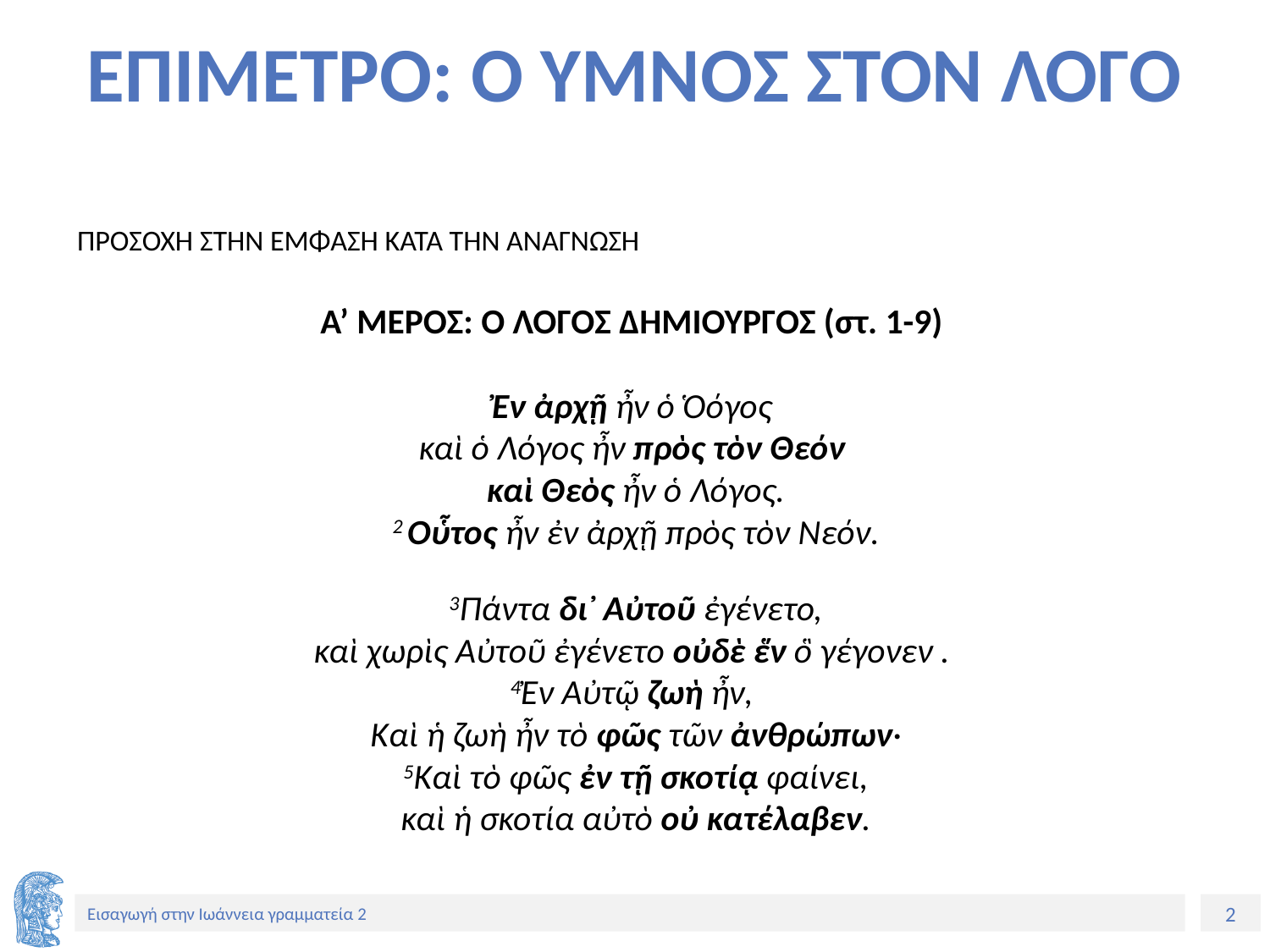

# ΕΠΙΜΕΤΡΟ: Ο ΥΜΝΟΣ ΣΤΟΝ ΛΟΓΟ
ΠΡΟΣΟΧΗ ΣΤΗΝ ΕΜΦΑΣΗ ΚΑΤΆ ΤΗΝ ΑΝΑΓΝΩΣΗ

Α’ ΜΕΡΟΣ: Ο ΛΟΓΟΣ ΔΗΜΙΟΥΡΓΟΣ (στ. 1-9)

Ἐν ἀρχῇ ἦν ὁ λόγος
καὶ ὁ λόγος ἦν πρὸς τὸν θεόν
καὶ θεὸς ἦν ὁ λόγος.
2 οὗτος ἦν ἐν ἀρχῇ πρὸς τὸν θεόν.

3πάντα δι᾽ αὐτοῦ ἐγένετο,
καὶ χωρὶς αὐτοῦ ἐγένετο οὐδὲ ἕν ὃ γέγονεν .
4Ἐν αὐτῷ ζωὴ ἦν,
καὶ ἡ ζωὴ ἦν τὸ φῶς τῶν ἀνθρώπων·
5Καὶ τὸ φῶς ἐν τῇ σκοτίᾳ φαίνει,
καὶ ἡ σκοτία αὐτὸ οὐ κατέλαβεν.